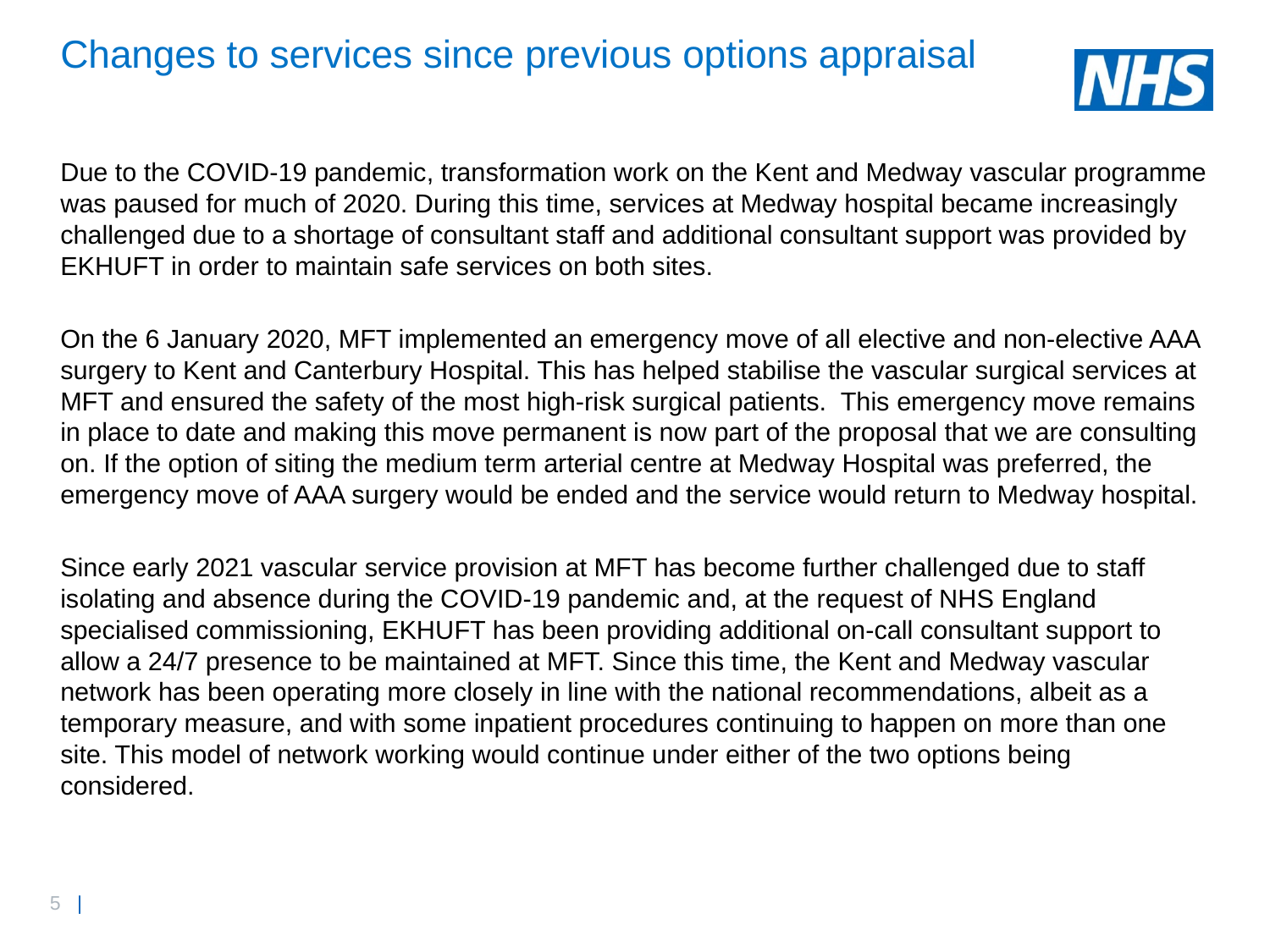

# Changes to services since previous options appraisal
Due to the COVID-19 pandemic, transformation work on the Kent and Medway vascular programme was paused for much of 2020. During this time, services at Medway hospital became increasingly challenged due to a shortage of consultant staff and additional consultant support was provided by EKHUFT in order to maintain safe services on both sites.

On the 6 January 2020, MFT implemented an emergency move of all elective and non-elective AAA surgery to Kent and Canterbury Hospital. This has helped stabilise the vascular surgical services at MFT and ensured the safety of the most high-risk surgical patients.  This emergency move remains in place to date and making this move permanent is now part of the proposal that we are consulting on. If the option of siting the medium term arterial centre at Medway Hospital was preferred, the emergency move of AAA surgery would be ended and the service would return to Medway hospital.

Since early 2021 vascular service provision at MFT has become further challenged due to staff isolating and absence during the COVID-19 pandemic and, at the request of NHS England specialised commissioning, EKHUFT has been providing additional on-call consultant support to allow a 24/7 presence to be maintained at MFT. Since this time, the Kent and Medway vascular network has been operating more closely in line with the national recommendations, albeit as a temporary measure, and with some inpatient procedures continuing to happen on more than one site. This model of network working would continue under either of the two options being considered.